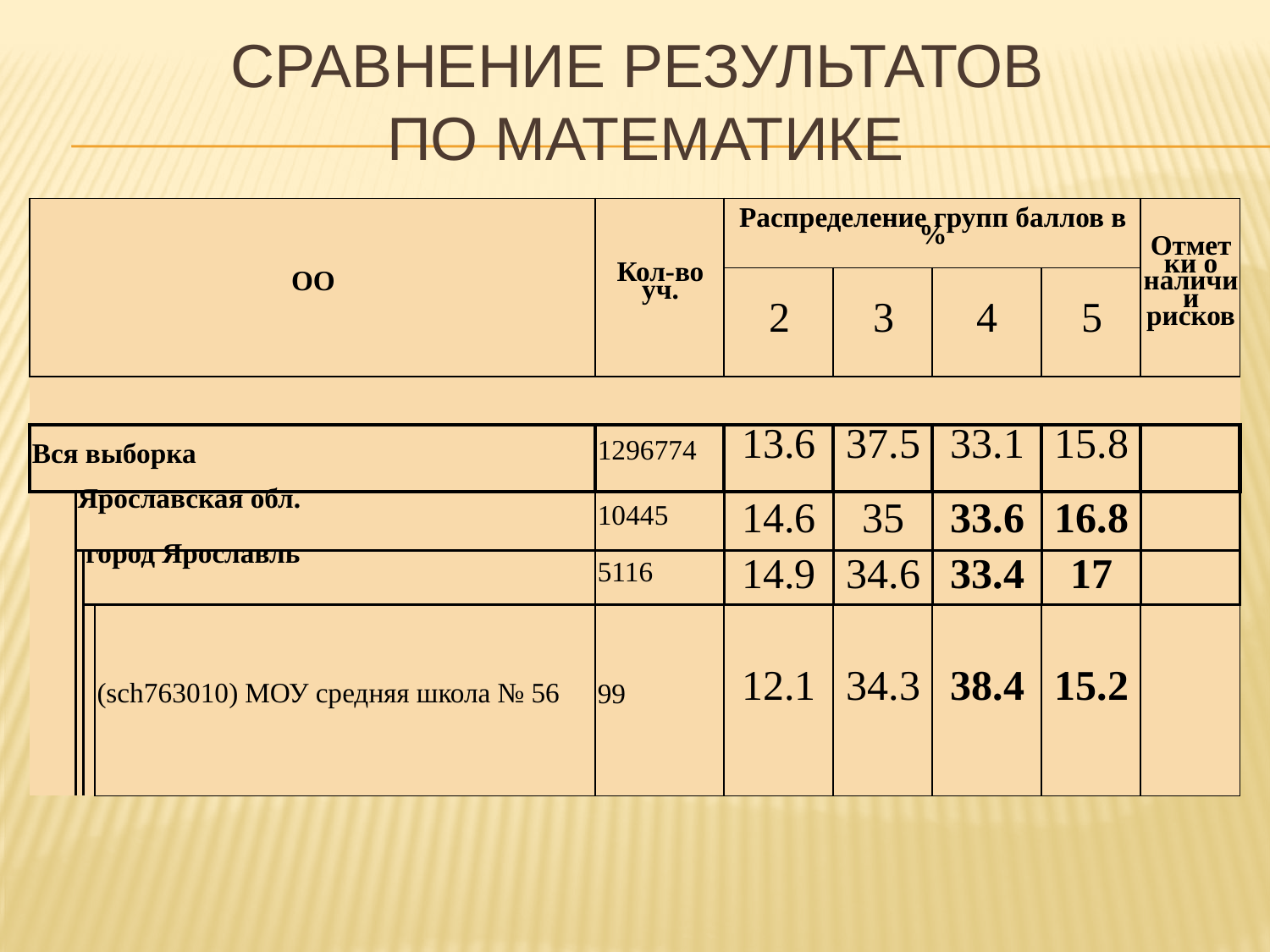

# Сравнение результатов по математике
| ОО |  |  |  | Кол-во уч. | Распределение групп баллов в % |  |  |  | Отметки о наличии рисков |
| --- | --- | --- | --- | --- | --- | --- | --- | --- | --- |
|  |  |  |  |  | 2 | 3 | 4 | 5 |  |
|  |  |  |  |  |  |  |  |  |  |
| Вся выборка |  |  |  | 1296774 | 13.6 | 37.5 | 33.1 | 15.8 |  |
|  | Ярославская обл. |  |  | 10445 | 14.6 | 35 | 33.6 | 16.8 |  |
|  |  | город Ярославль |  | 5116 | 14.9 | 34.6 | 33.4 | 17 |  |
|  |  |  | (sch763010) МОУ средняя школа № 56 | 99 | 12.1 | 34.3 | 38.4 | 15.2 |  |